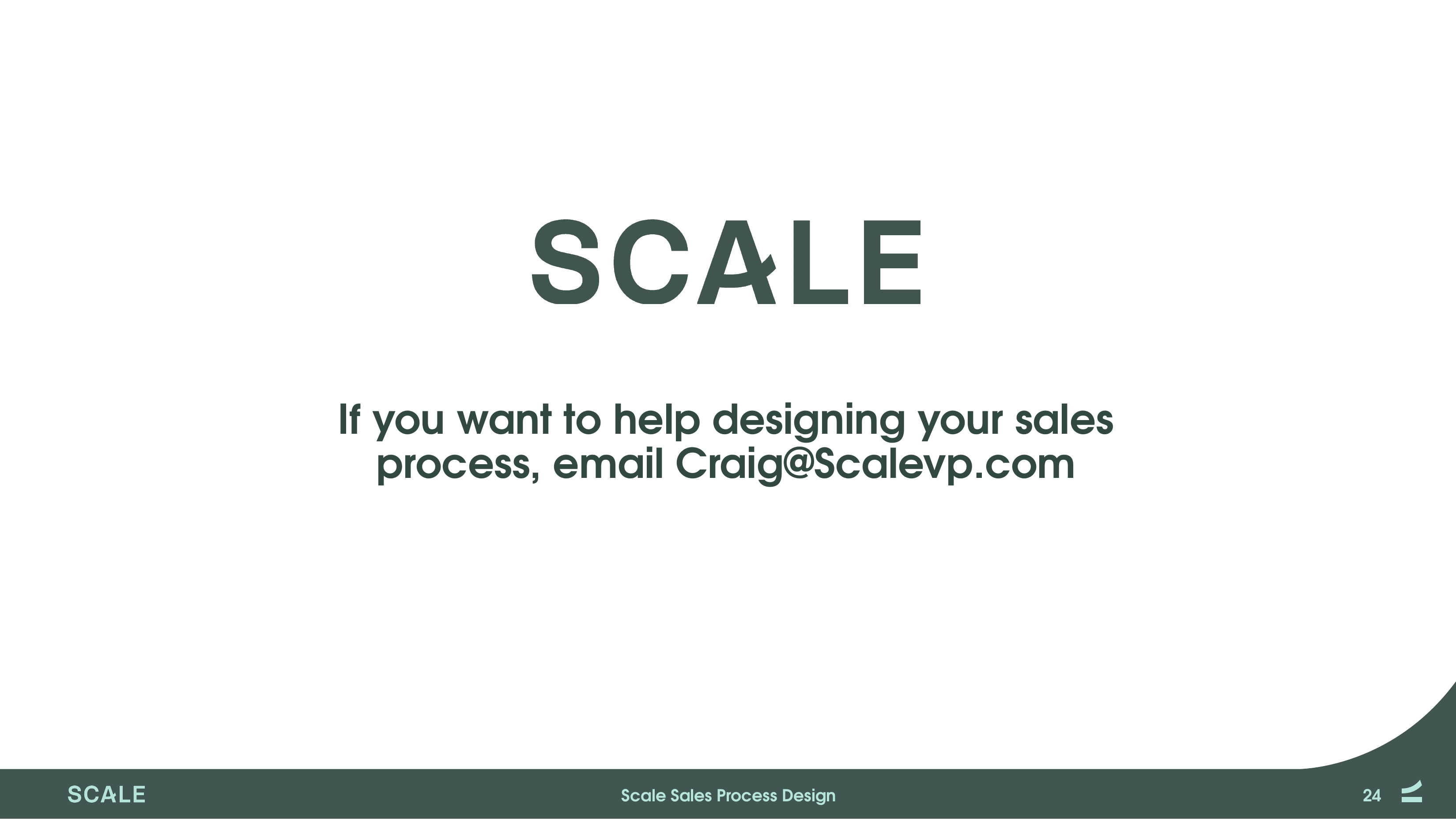

# If you want to help designing your sales process, email Craig@Scalevp.com

Scale Sales Process Design
24